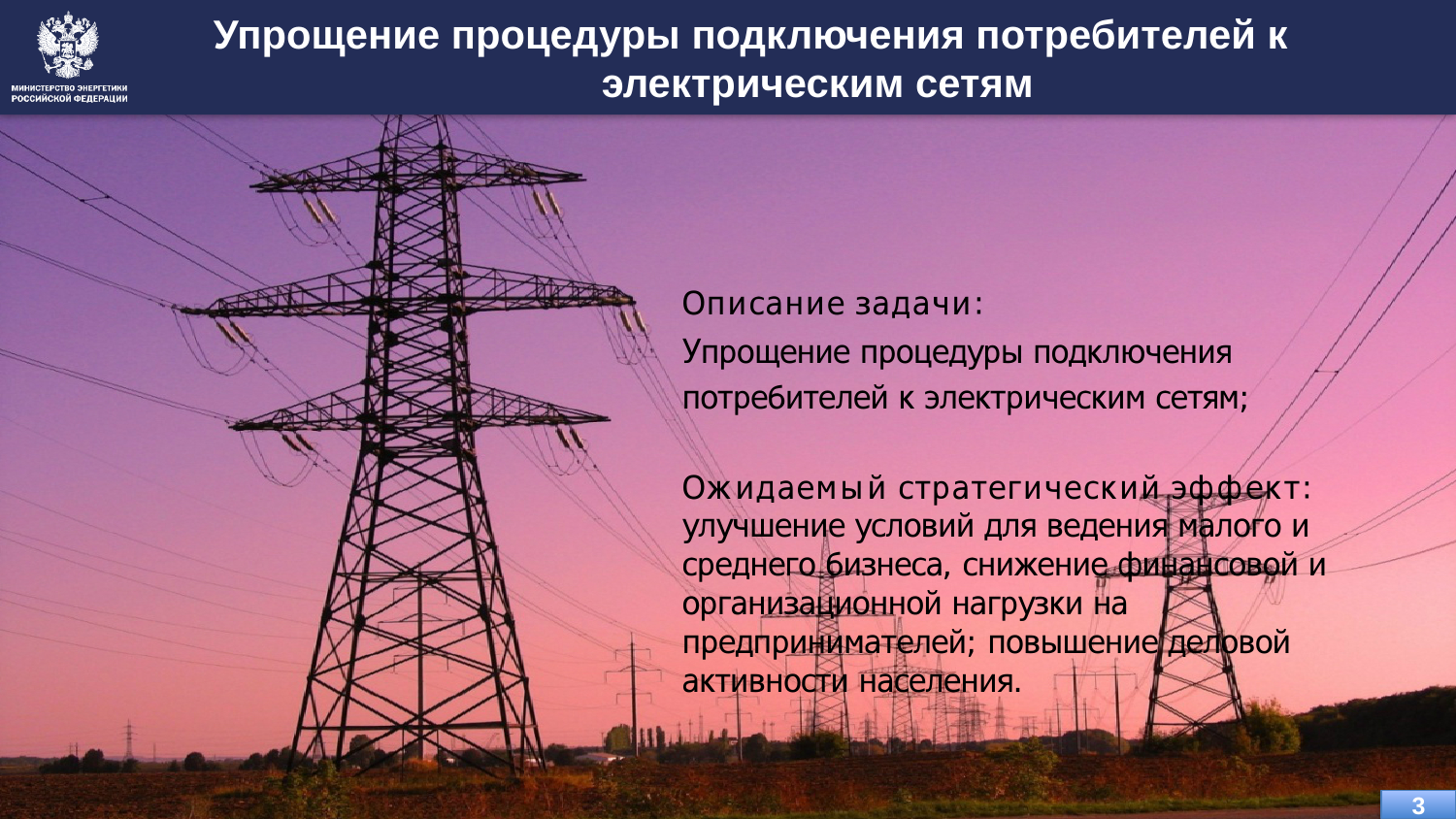

Упрощение процедуры подключения потребителей к электрическим сетям

	Описание задачи:
	Упрощение процедуры подключения
	потребителей к электрическим сетям;

	Ожидаемый стратегический эффект: улучшение условий для ведения малого и среднего бизнеса, снижение финансовой и организационной нагрузки на предпринимателей; повышение деловой активности населения.
3